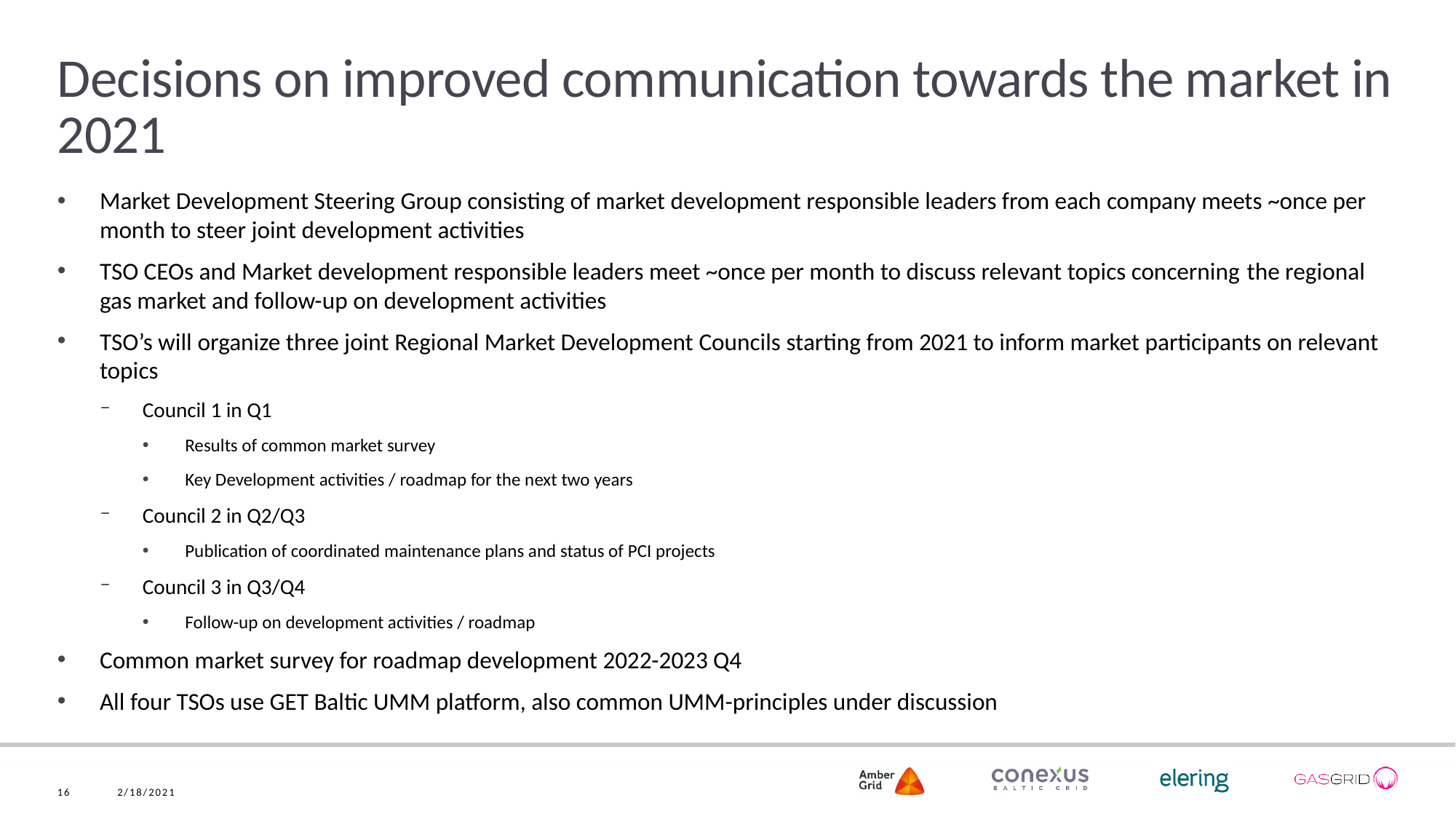

# Decisions on improved communication towards the market in 2021
Market Development Steering Group consisting of market development responsible leaders from each company meets ~once per month to steer joint development activities
TSO CEOs and Market development responsible leaders meet ~once per month to discuss relevant topics concerning the regional gas market and follow-up on development activities
TSO’s will organize three joint Regional Market Development Councils starting from 2021 to inform market participants on relevant topics
Council 1 in Q1
Results of common market survey
Key Development activities / roadmap for the next two years
Council 2 in Q2/Q3
Publication of coordinated maintenance plans and status of PCI projects
Council 3 in Q3/Q4
Follow-up on development activities / roadmap
Common market survey for roadmap development 2022-2023 Q4
All four TSOs use GET Baltic UMM platform, also common UMM-principles under discussion

16
2/18/2021